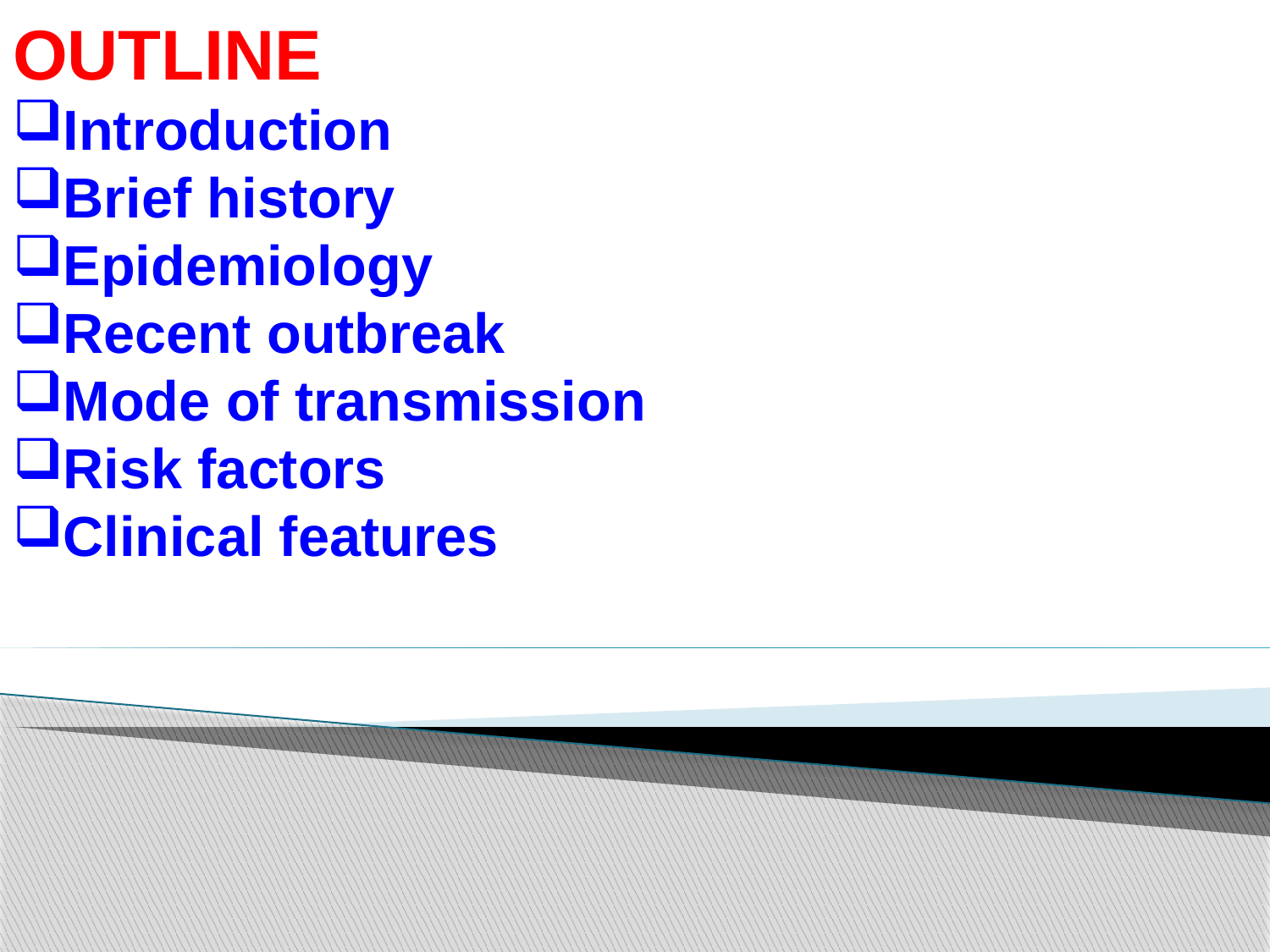

OUTLINE
Introduction
Brief history
Epidemiology
Recent outbreak
Mode of transmission
Risk factors
Clinical features